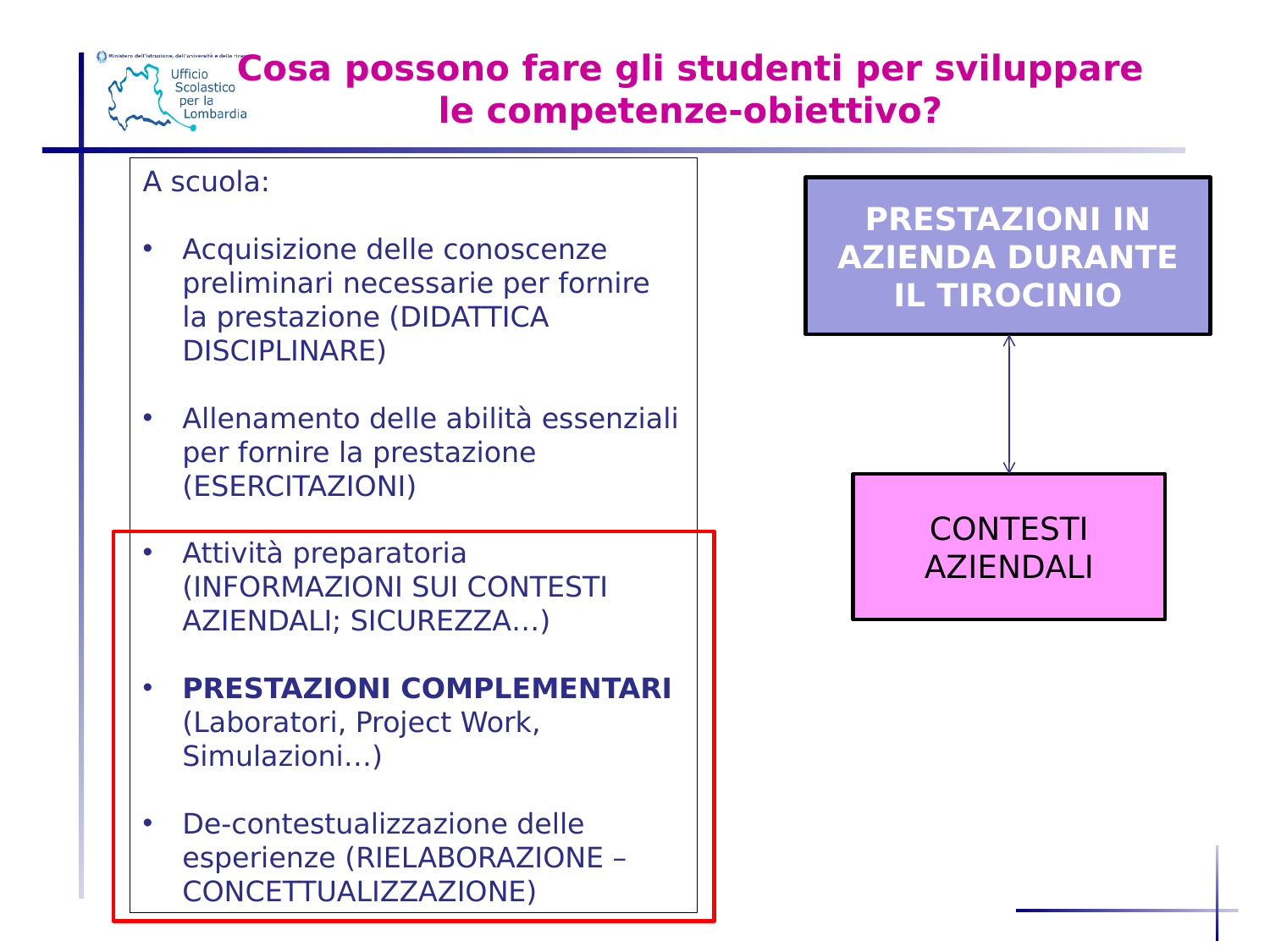

Cosa possono fare gli studenti per sviluppare le competenze-obiettivo?
A scuola:

Acquisizione delle conoscenze preliminari necessarie per fornire la prestazione (DIDATTICA DISCIPLINARE)

Allenamento delle abilità essenziali per fornire la prestazione (ESERCITAZIONI)

Attività preparatoria (INFORMAZIONI SUI CONTESTI AZIENDALI; SICUREZZA…)

PRESTAZIONI COMPLEMENTARI (Laboratori, Project Work, Simulazioni…)

De-contestualizzazione delle esperienze (RIELABORAZIONE – CONCETTUALIZZAZIONE)
PRESTAZIONI IN AZIENDA DURANTE IL TIROCINIO
CONTESTI AZIENDALI